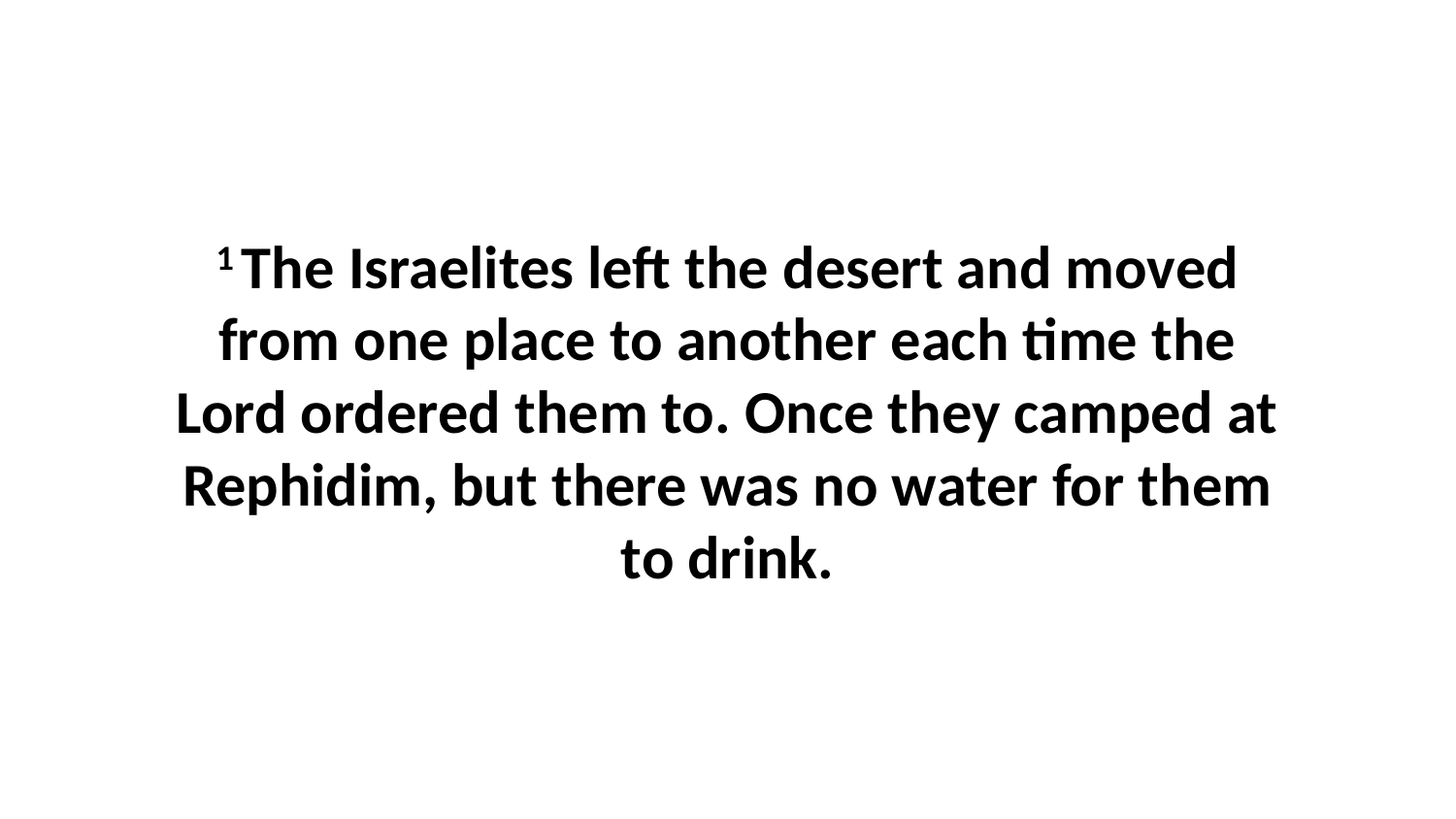

1 The Israelites left the desert and moved from one place to another each time the Lord ordered them to. Once they camped at Rephidim, but there was no water for them to drink.